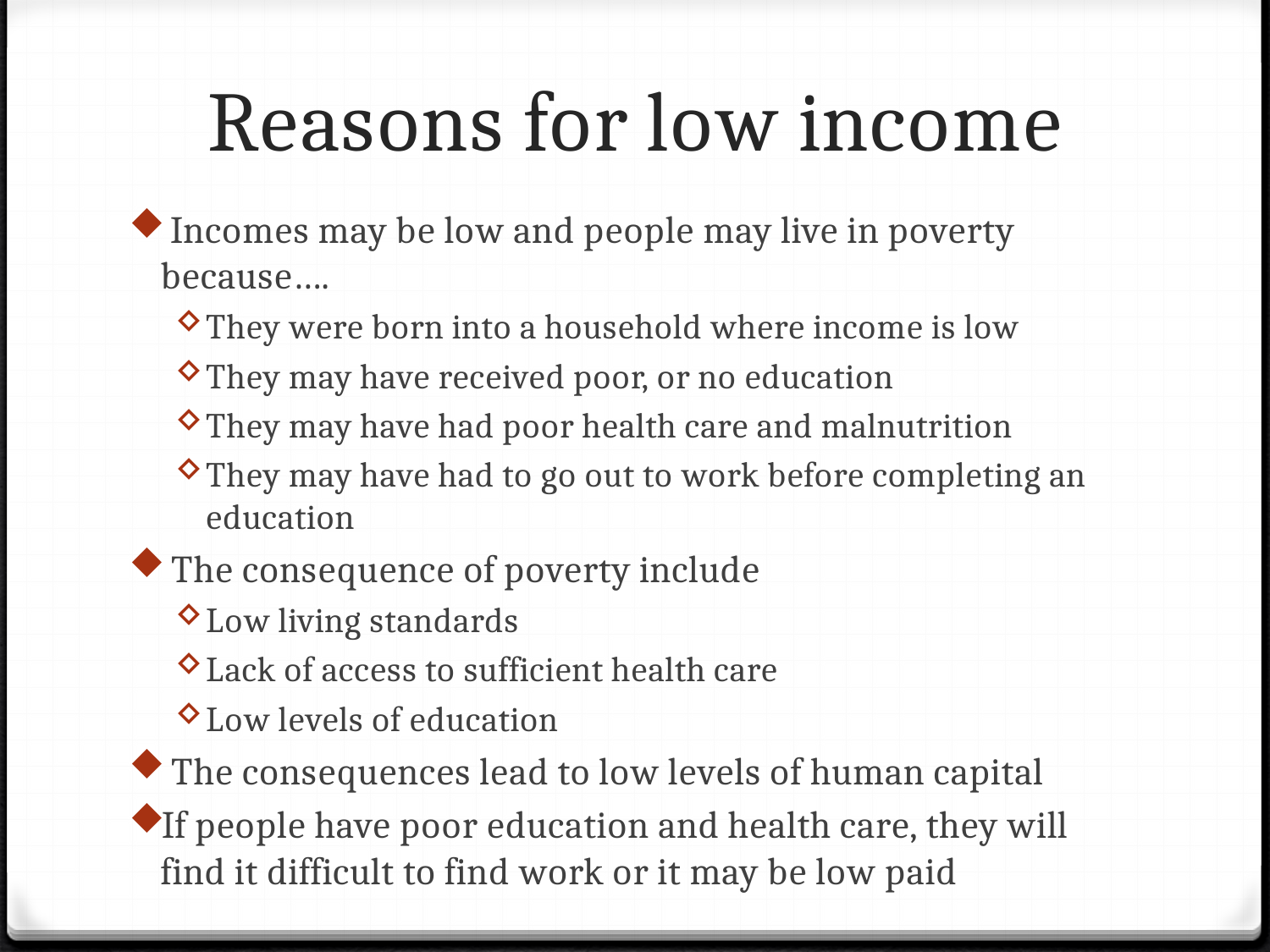

# Reasons for low income
 Incomes may be low and people may live in poverty because….
They were born into a household where income is low
They may have received poor, or no education
They may have had poor health care and malnutrition
They may have had to go out to work before completing an education
 The consequence of poverty include
Low living standards
Lack of access to sufficient health care
Low levels of education
 The consequences lead to low levels of human capital
If people have poor education and health care, they will find it difficult to find work or it may be low paid